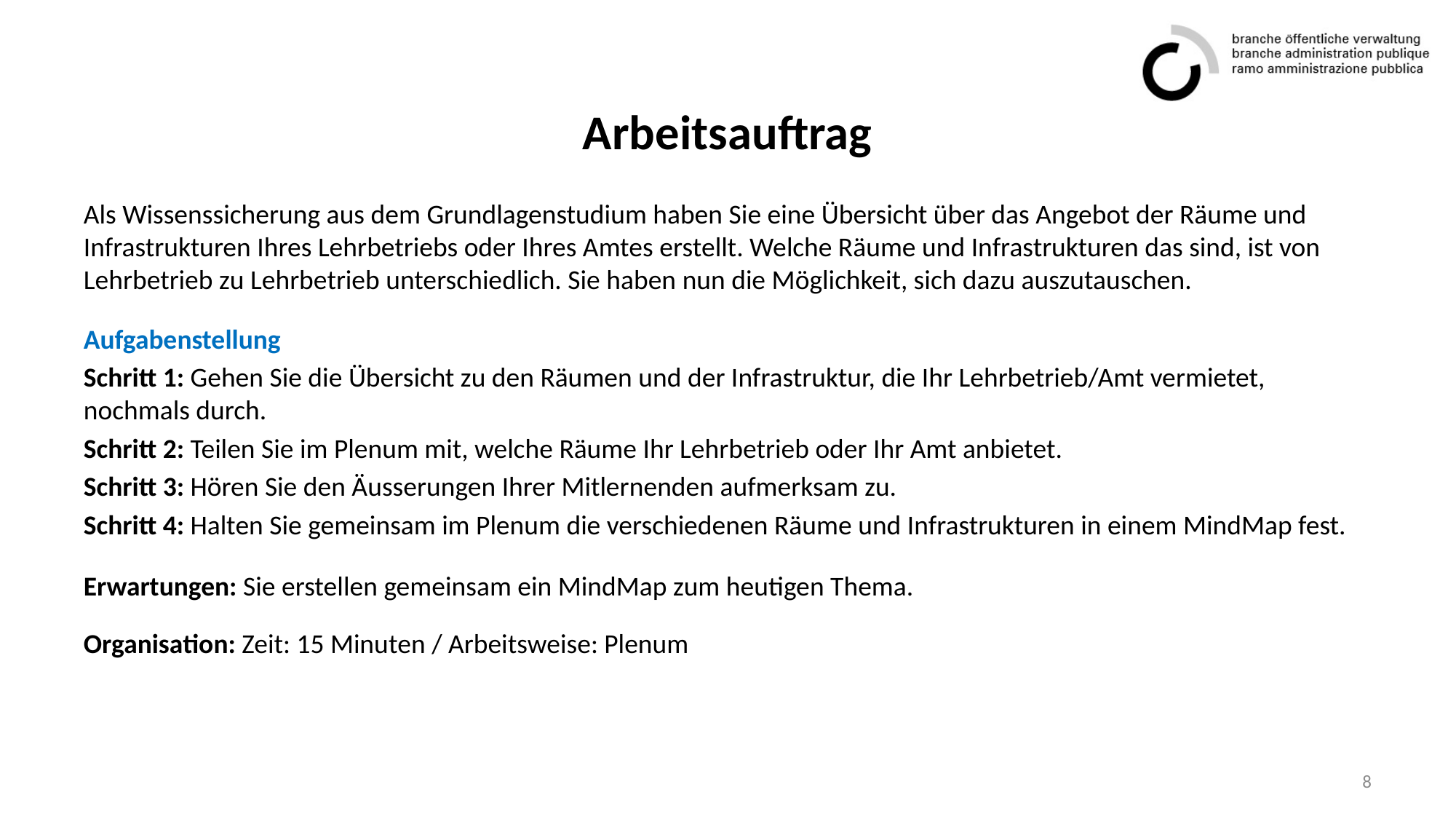

# Arbeitsauftrag
Als Wissenssicherung aus dem Grundlagenstudium haben Sie eine Übersicht über das Angebot der Räume und Infrastrukturen Ihres Lehrbetriebs oder Ihres Amtes erstellt. Welche Räume und Infrastrukturen das sind, ist von Lehrbetrieb zu Lehrbetrieb unterschiedlich. Sie haben nun die Möglichkeit, sich dazu auszutauschen.

Aufgabenstellung
Schritt 1: Gehen Sie die Übersicht zu den Räumen und der Infrastruktur, die Ihr Lehrbetrieb/Amt vermietet, nochmals durch.
Schritt 2: Teilen Sie im Plenum mit, welche Räume Ihr Lehrbetrieb oder Ihr Amt anbietet.
Schritt 3: Hören Sie den Äusserungen Ihrer Mitlernenden aufmerksam zu.
Schritt 4: Halten Sie gemeinsam im Plenum die verschiedenen Räume und Infrastrukturen in einem MindMap fest.

Erwartungen: Sie erstellen gemeinsam ein MindMap zum heutigen Thema.

Organisation: Zeit: 15 Minuten / Arbeitsweise: Plenum
8